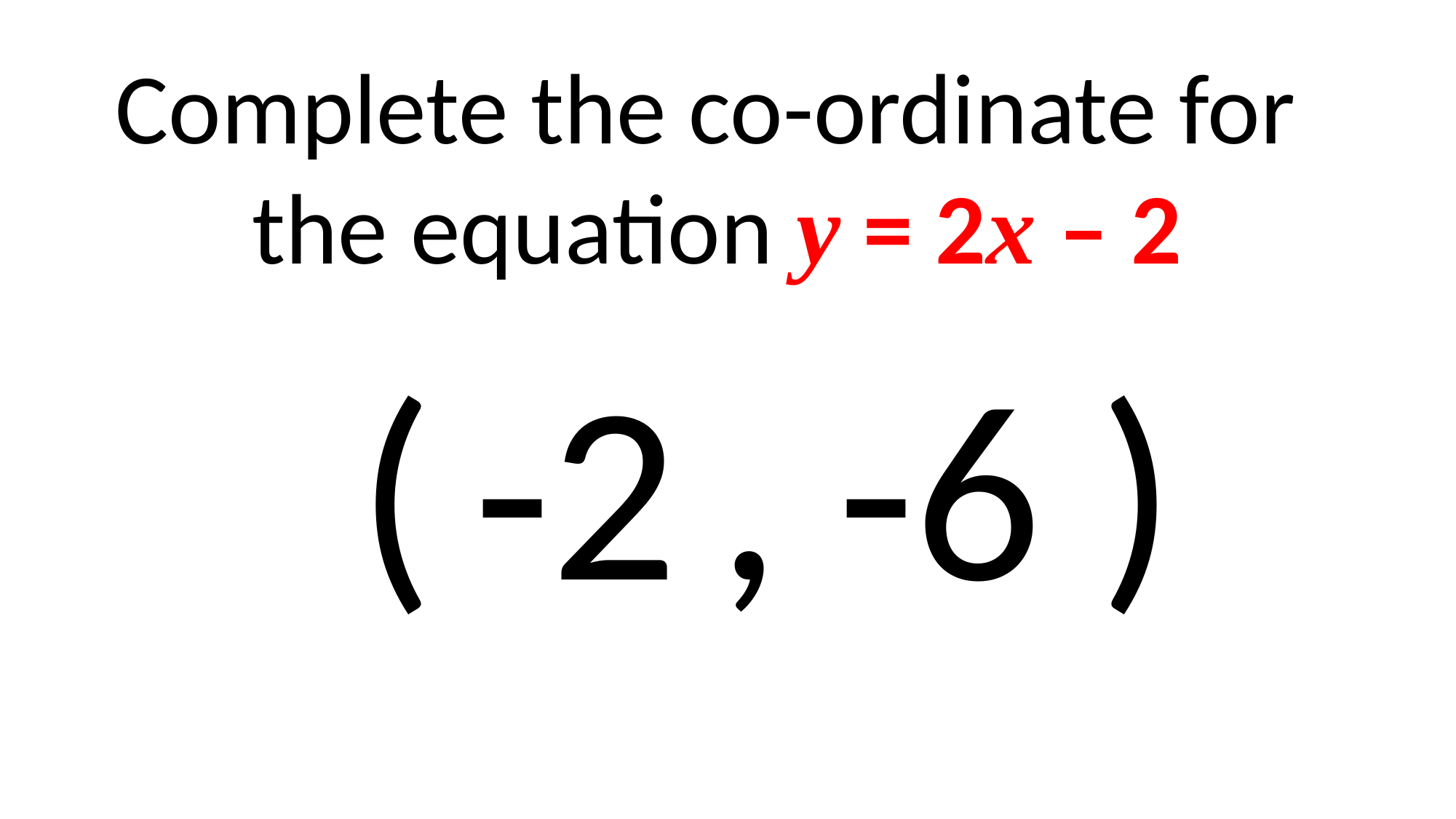

Complete the co-ordinate for
the equation y = 2x – 2
(     , -6 )
-2